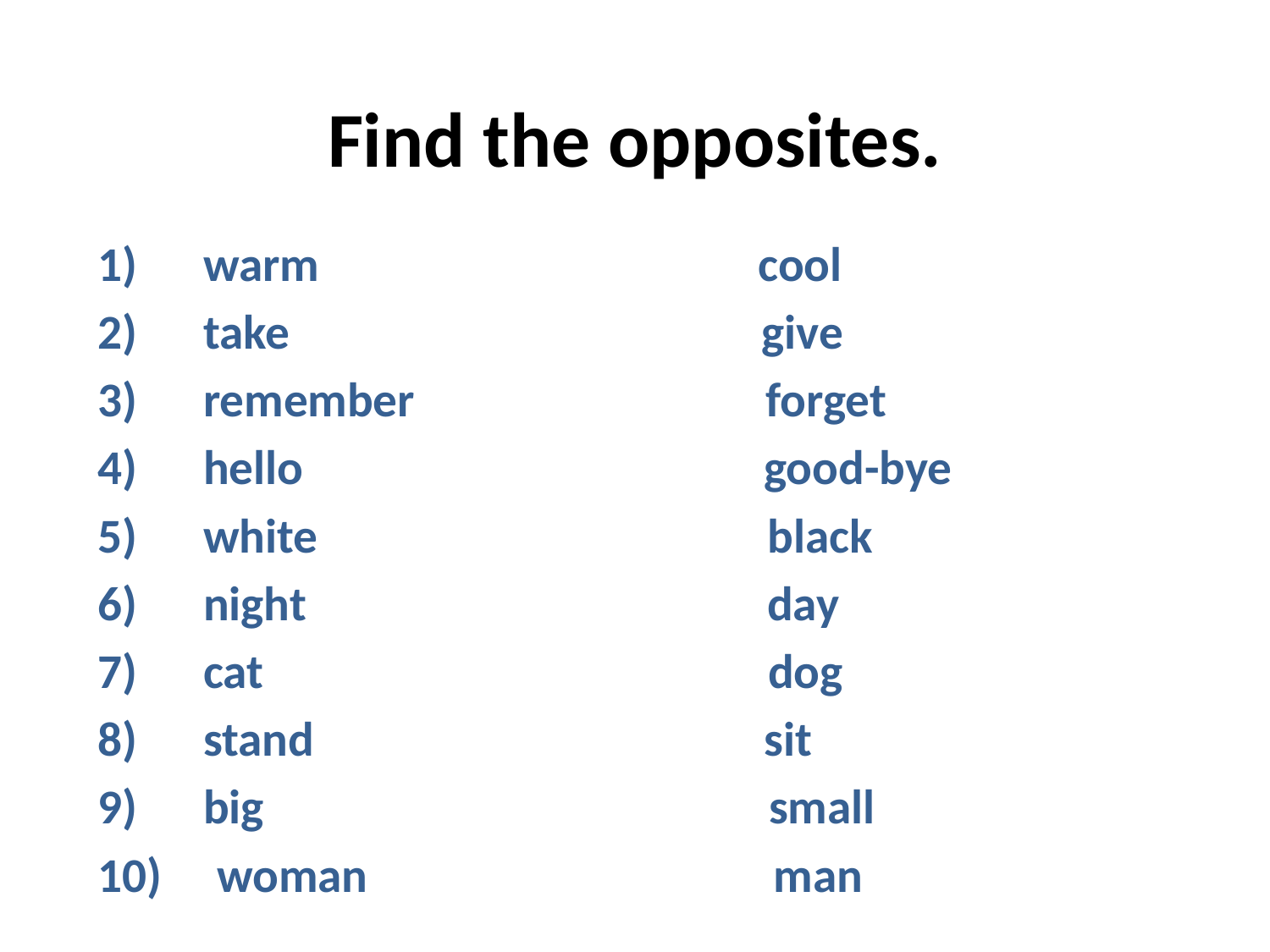

# Find the opposites.
1)      warm                                        cool
2)      take                                           give
3)      remember                                forget
4)      hello                                          good-bye
5)      white                                         black
6)      night                                          day
7)      cat                                              dog
8)      stand                                         sit
9)      big                                              small
10)     woman                                     man